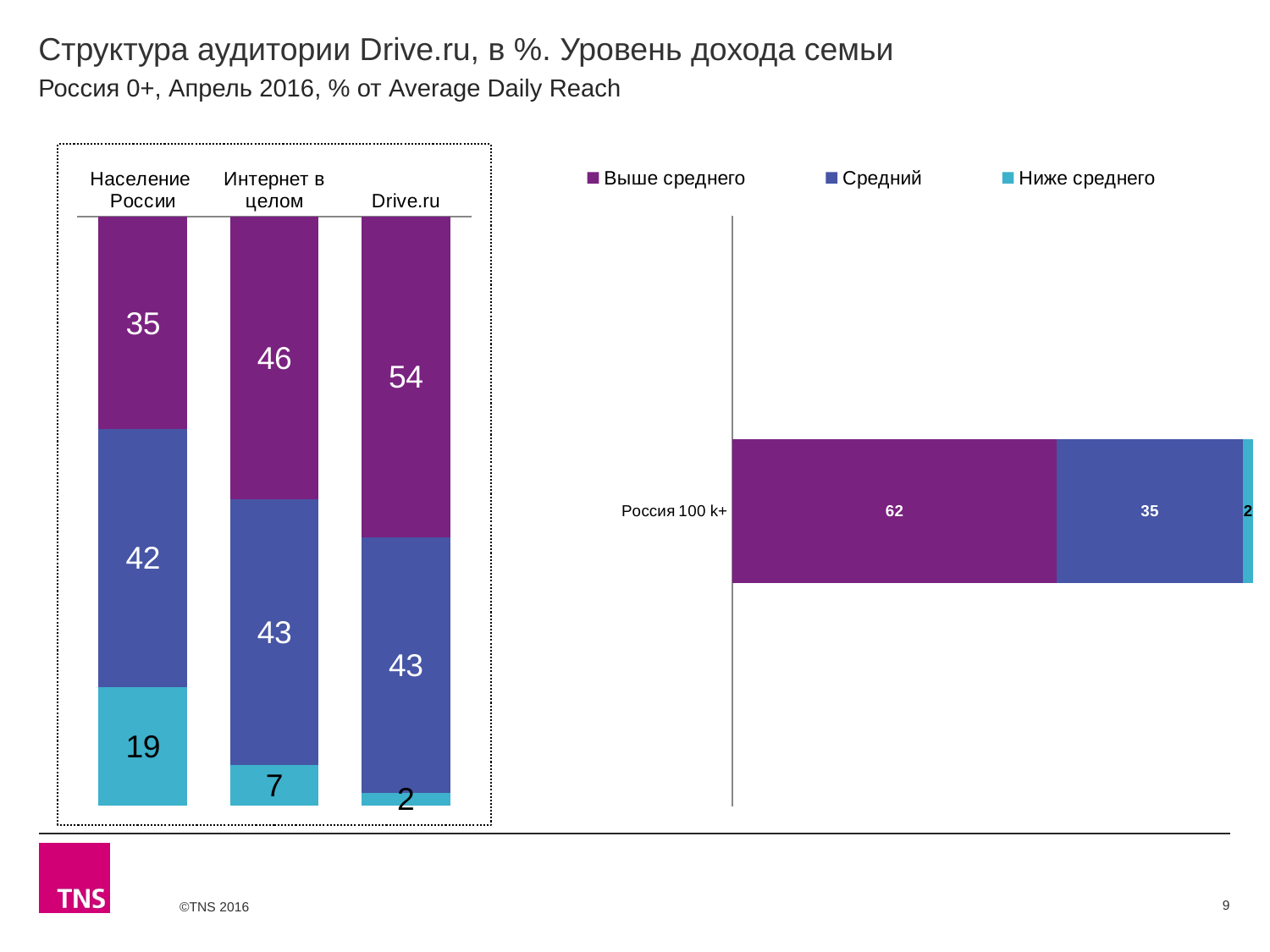

# Структура аудитории Drive.ru, в %. Уровень дохода семьи
Россия 0+, Апрель 2016, % от Average Daily Reach

### Chart

| Category | Выше среднего | Средний | Ниже среднего |
|---|---|---|---|
| Население  России | 34.7 | 42.1 | 19.3 |
| Интернет в целом | 46.1 | 43.2 | 6.6 |
| Drive.ru | 54.0 | 43.0 | 2.1 |

### Chart

| Category | Выше среднего | Средний | Ниже среднего |
|---|---|---|---|
| Россия 100 k+ | 61.6 | 35.3 | 2.0 |
9